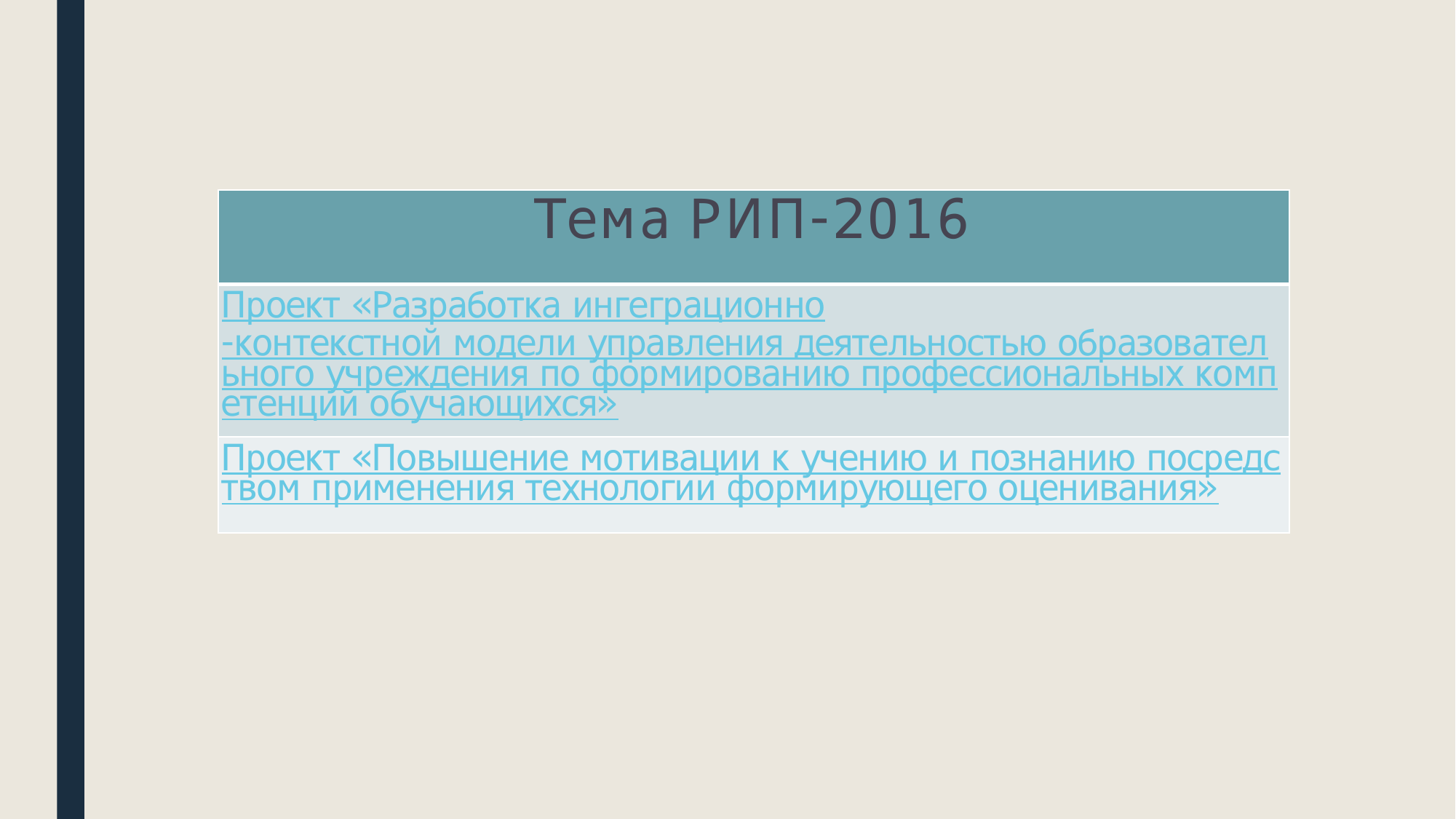

| Тема РИП-2016 |
| --- |
| Проект «Разработка ингеграционно-контекстной модели управления деятельностью образовательного учреждения по формированию профессиональных компетенций обучающихся» |
| Проект «Повышение мотивации к учению и познанию посредством применения технологии формирующего оценивания» |